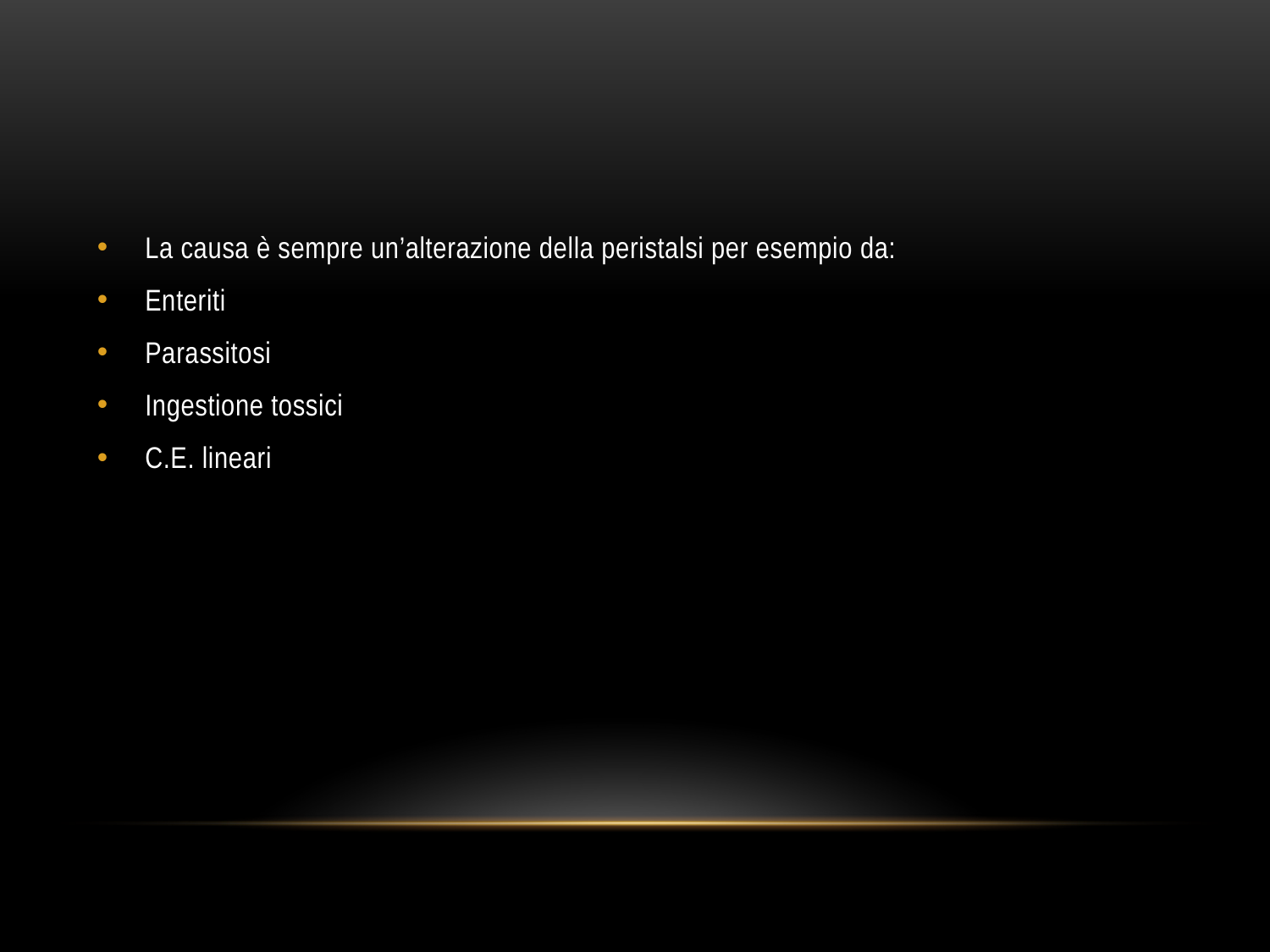

#
La causa è sempre un’alterazione della peristalsi per esempio da:
Enteriti
Parassitosi
Ingestione tossici
C.E. lineari